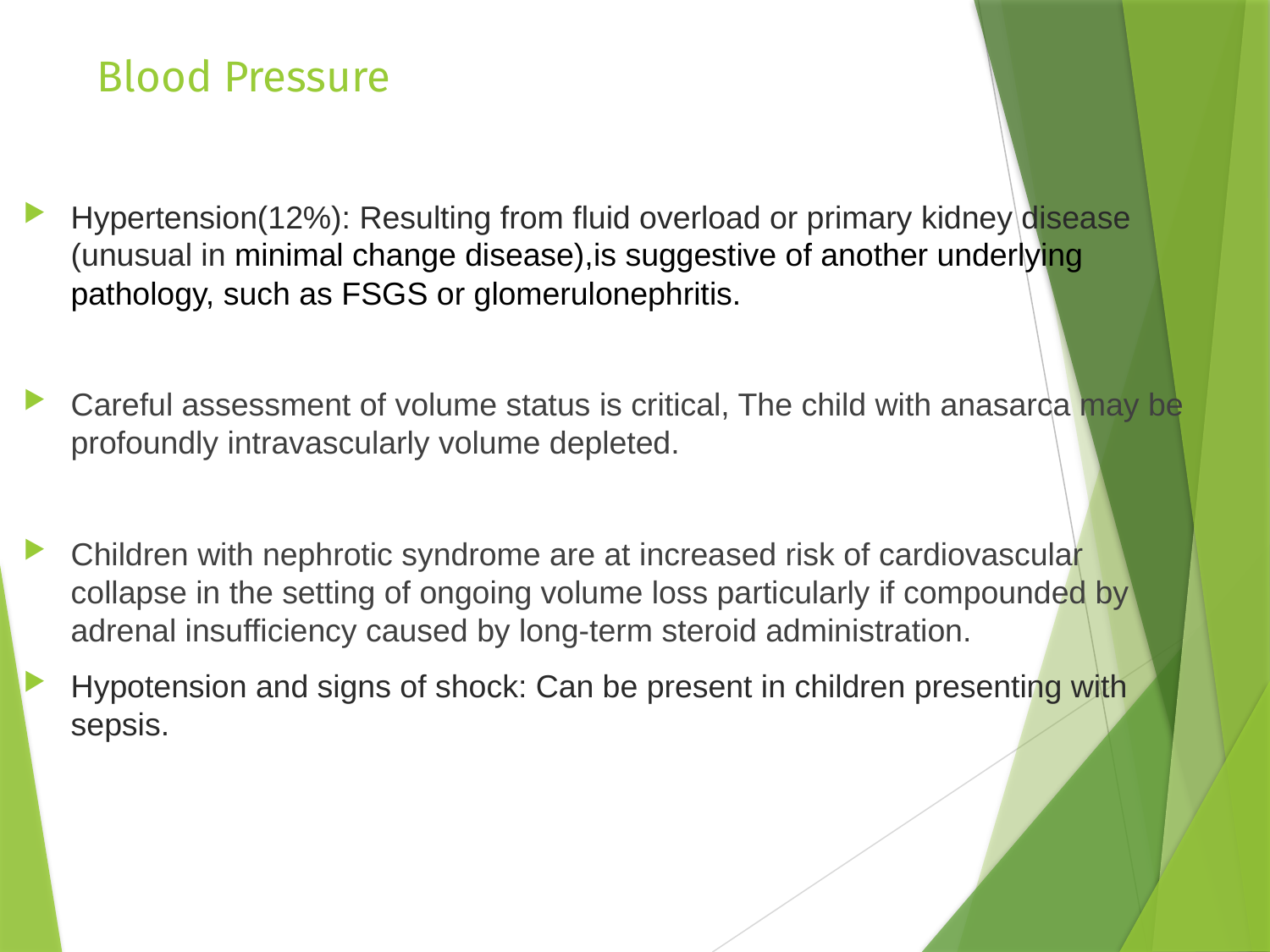

# Blood Pressure
Hypertension(12%): Resulting from fluid overload or primary kidney disease (unusual in minimal change disease),is suggestive of another underlying pathology, such as FSGS or glomerulonephritis.

Careful assessment of volume status is critical, The child with anasarca may be profoundly intravascularly volume depleted.

Children with nephrotic syndrome are at increased risk of cardiovascular collapse in the setting of ongoing volume loss particularly if compounded by adrenal insufficiency caused by long-term steroid administration.
Hypotension and signs of shock: Can be present in children presenting with sepsis.